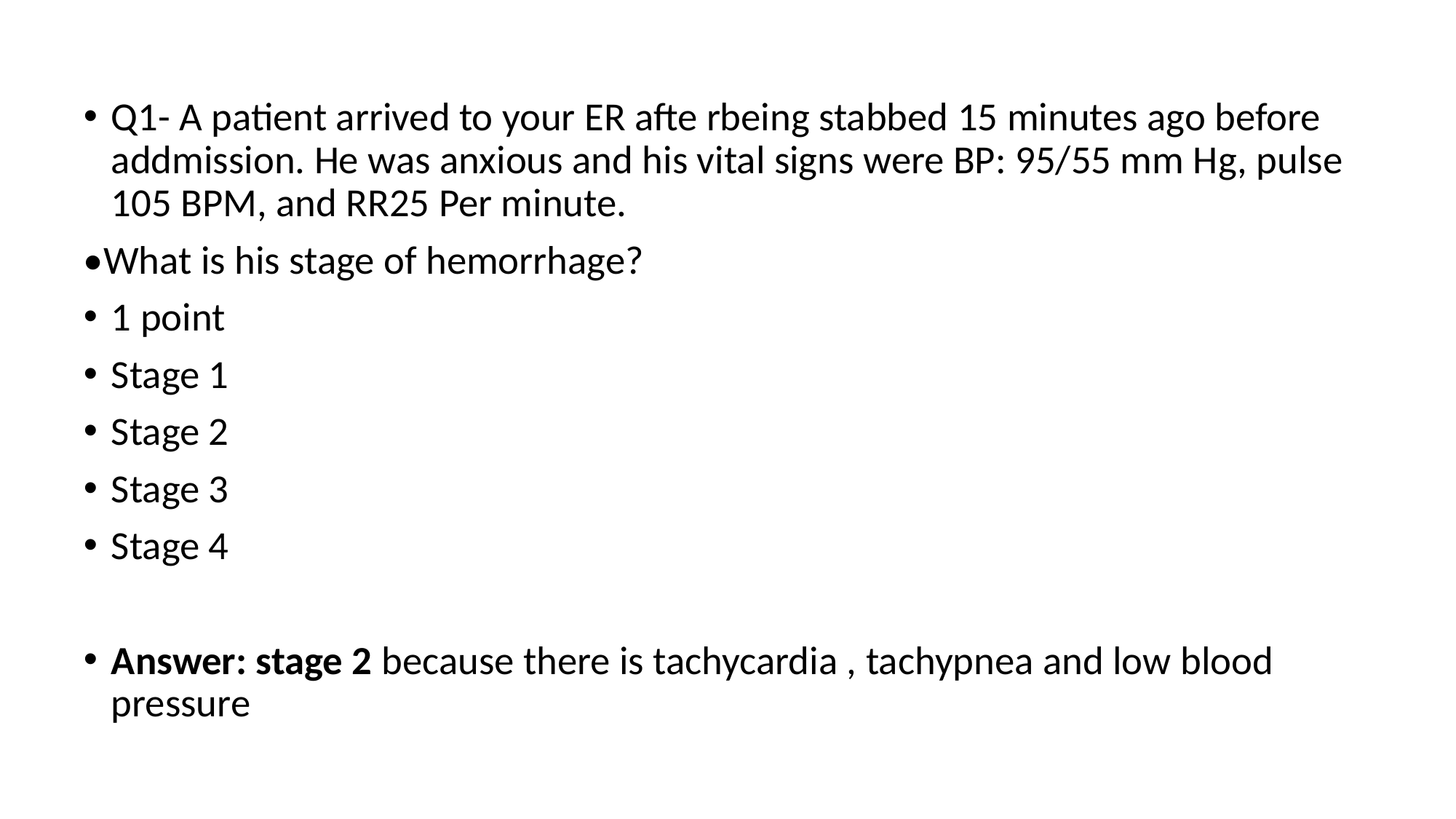

Q1- A patient arrived to your ER afte rbeing stabbed 15 minutes ago before addmission. He was anxious and his vital signs were BP: 95/55 mm Hg, pulse 105 BPM, and RR25 Per minute.
•What is his stage of hemorrhage?
1 point
Stage 1
Stage 2
Stage 3
Stage 4

Answer: stage 2 because there is tachycardia , tachypnea and low blood pressure